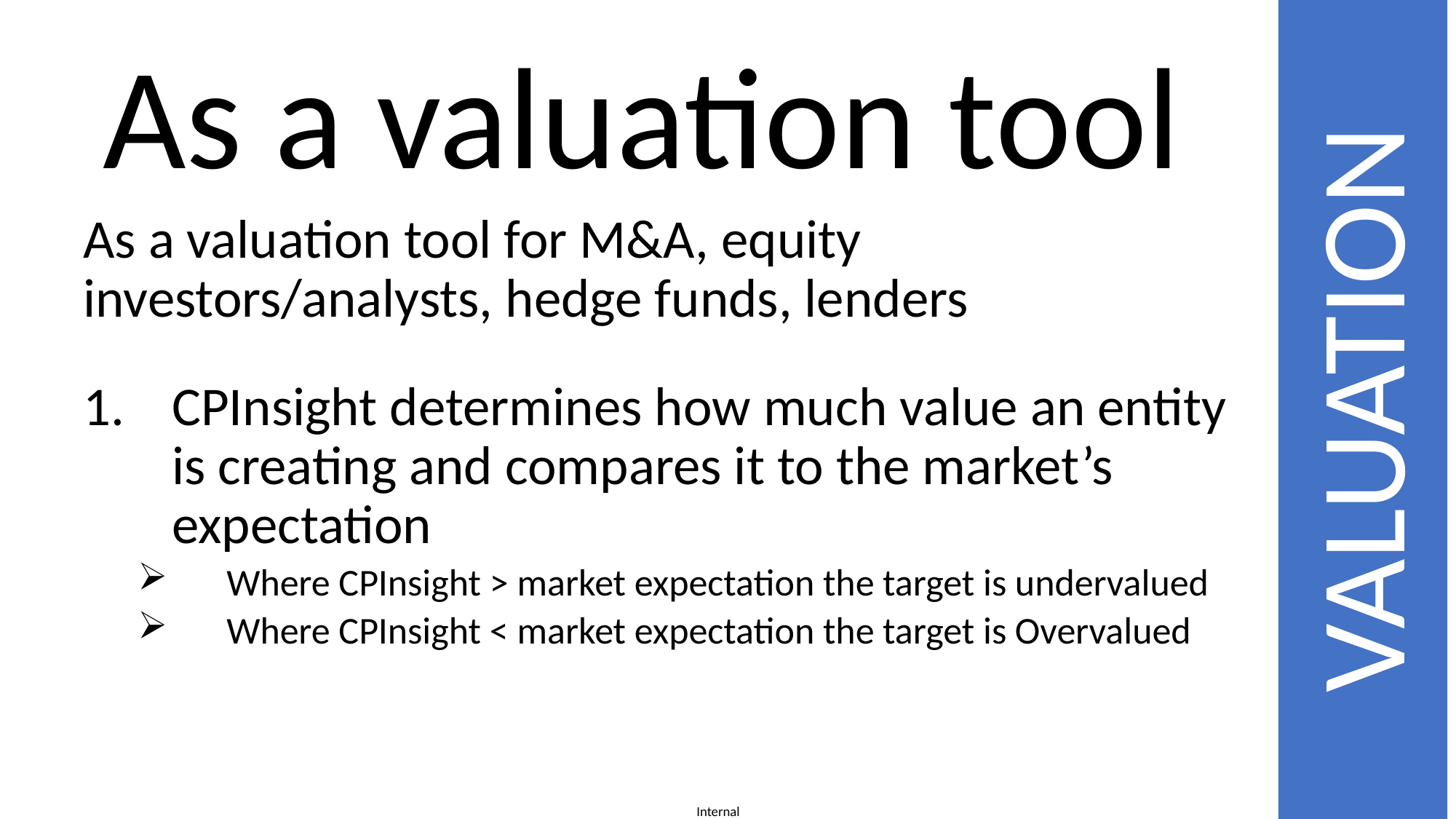

VALUATION
# As a valuation tool
As a valuation tool for M&A, equity investors/analysts, hedge funds, lenders

CPInsight determines how much value an entity is creating and compares it to the market’s expectation
Where CPInsight > market expectation the target is undervalued
Where CPInsight < market expectation the target is Overvalued

14